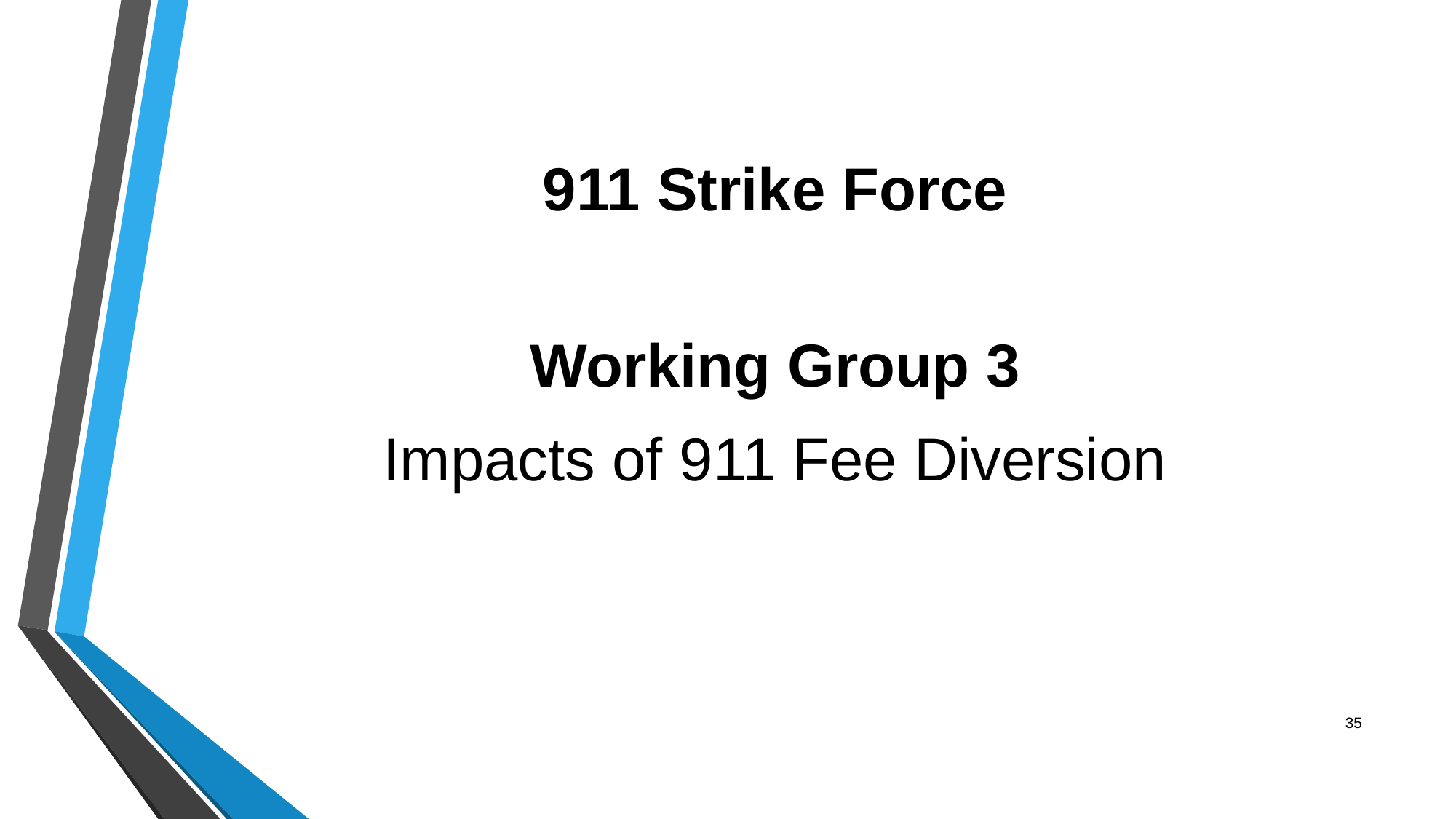

# 911 Strike Force
Working Group 3
Impacts of 911 Fee Diversion
35